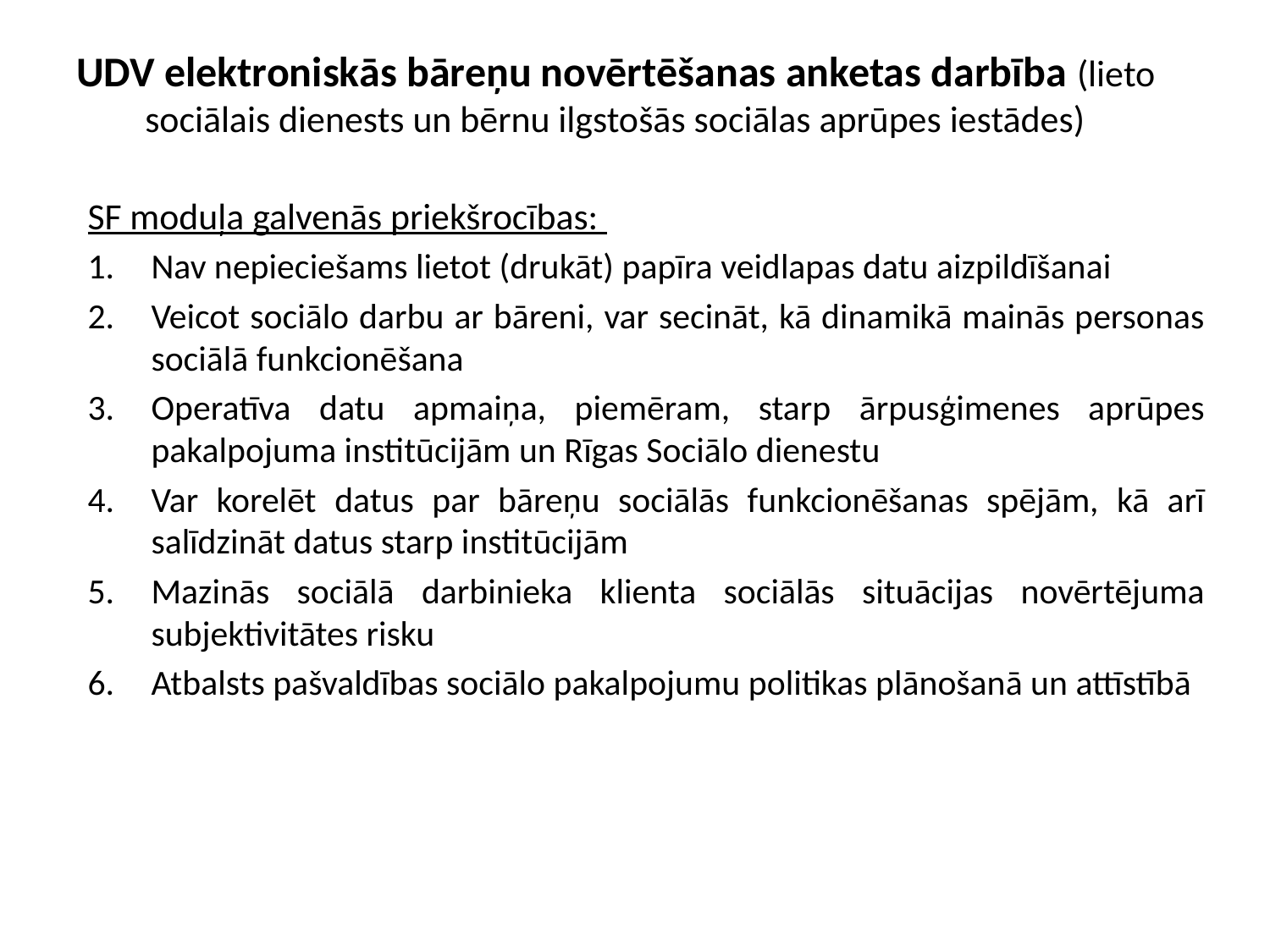

# UDV elektroniskās bāreņu novērtēšanas anketas darbība (lieto sociālais dienests un bērnu ilgstošās sociālas aprūpes iestādes)
SF moduļa galvenās priekšrocības:
Nav nepieciešams lietot (drukāt) papīra veidlapas datu aizpildīšanai
Veicot sociālo darbu ar bāreni, var secināt, kā dinamikā mainās personas sociālā funkcionēšana
Operatīva datu apmaiņa, piemēram, starp ārpusģimenes aprūpes pakalpojuma institūcijām un Rīgas Sociālo dienestu
Var korelēt datus par bāreņu sociālās funkcionēšanas spējām, kā arī salīdzināt datus starp institūcijām
Mazinās sociālā darbinieka klienta sociālās situācijas novērtējuma subjektivitātes risku
Atbalsts pašvaldības sociālo pakalpojumu politikas plānošanā un attīstībā